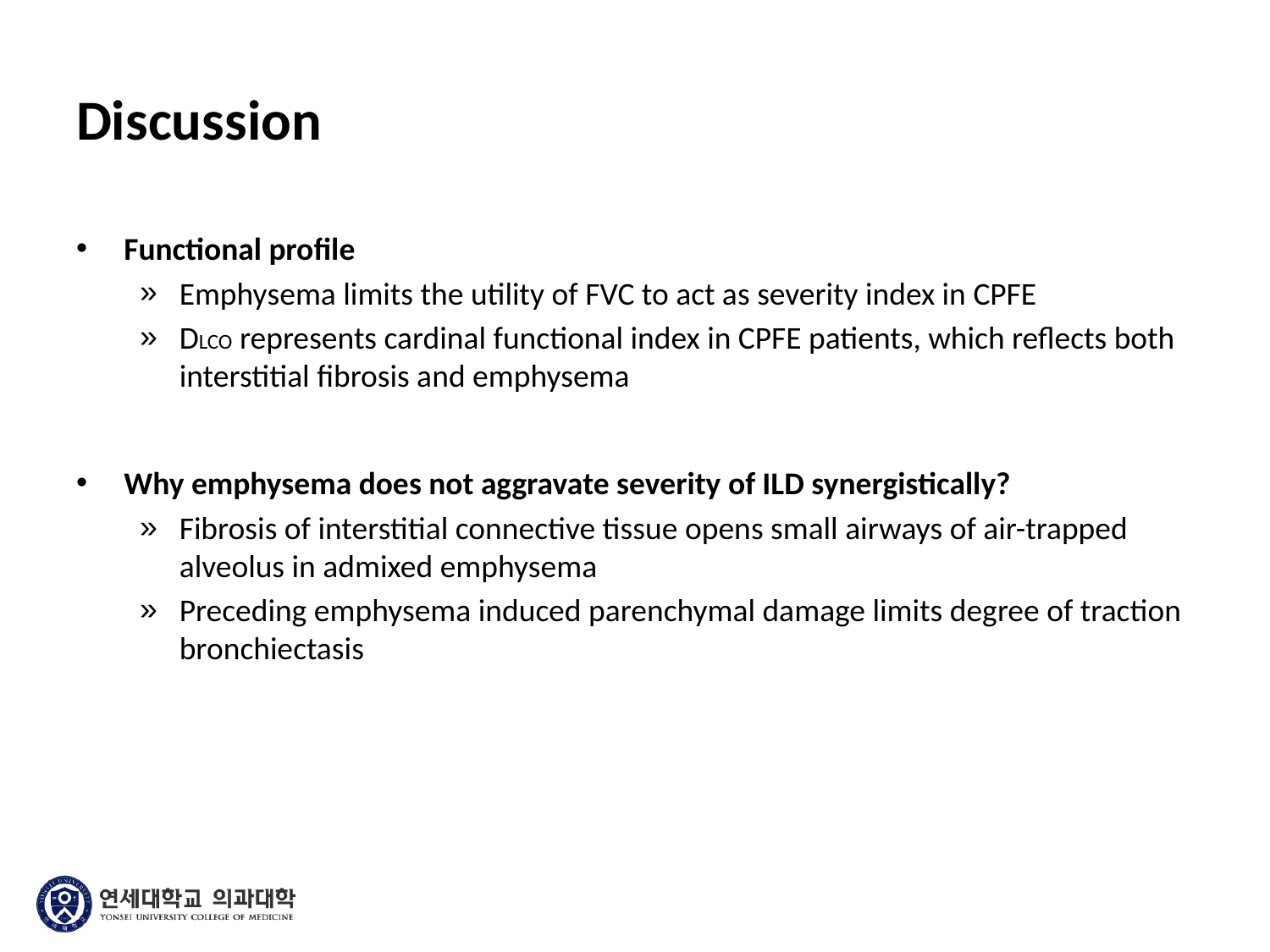

# Discussion
Functional profile
Emphysema limits the utility of FVC to act as severity index in CPFE
DLCO represents cardinal functional index in CPFE patients, which reflects both interstitial fibrosis and emphysema

Why emphysema does not aggravate severity of ILD synergistically?
Fibrosis of interstitial connective tissue opens small airways of air-trapped alveolus in admixed emphysema
Preceding emphysema induced parenchymal damage limits degree of traction bronchiectasis